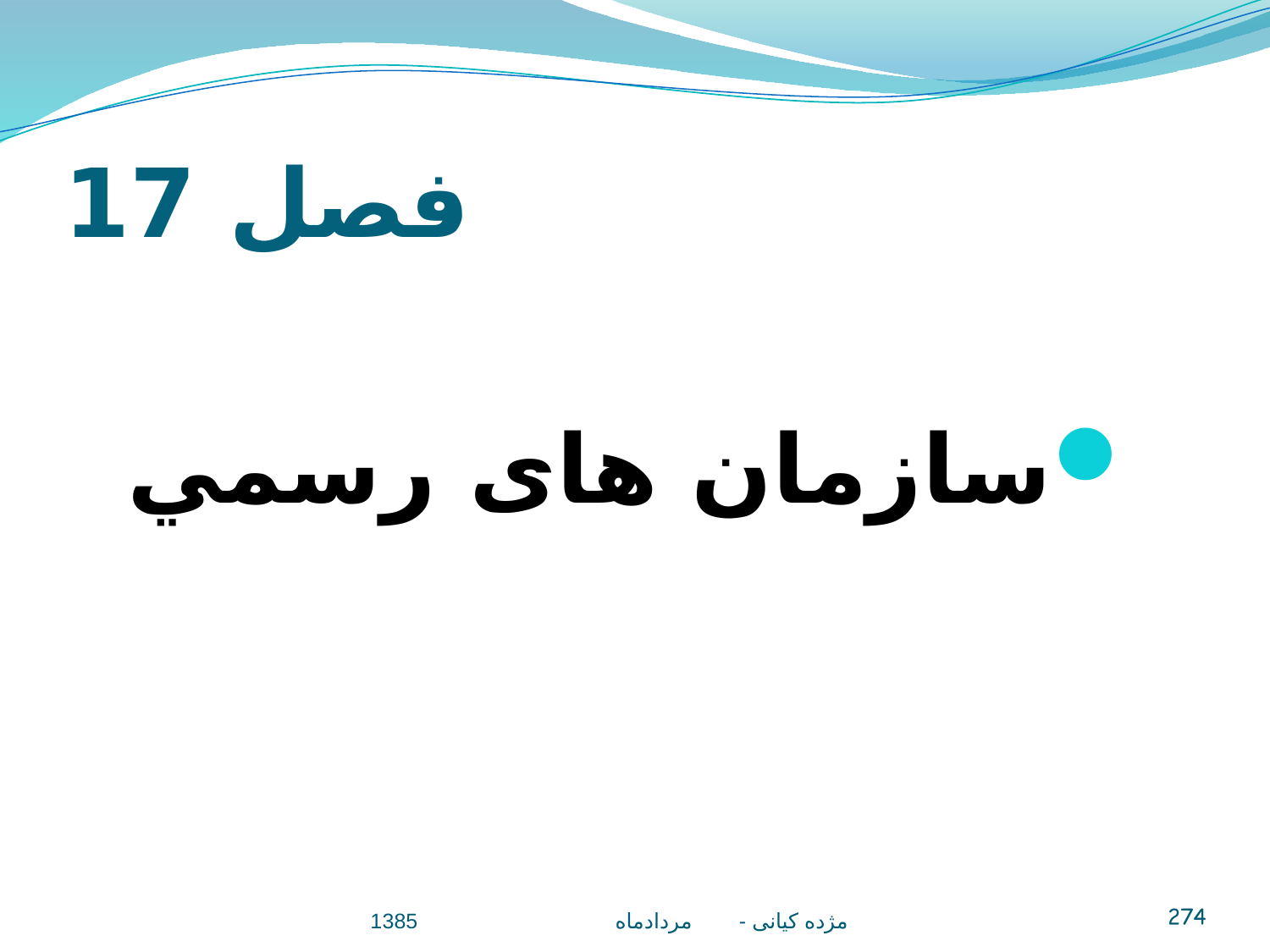

# فصل 17

سازمان های رسمي
مژده کيانی - مردادماه 1385
274